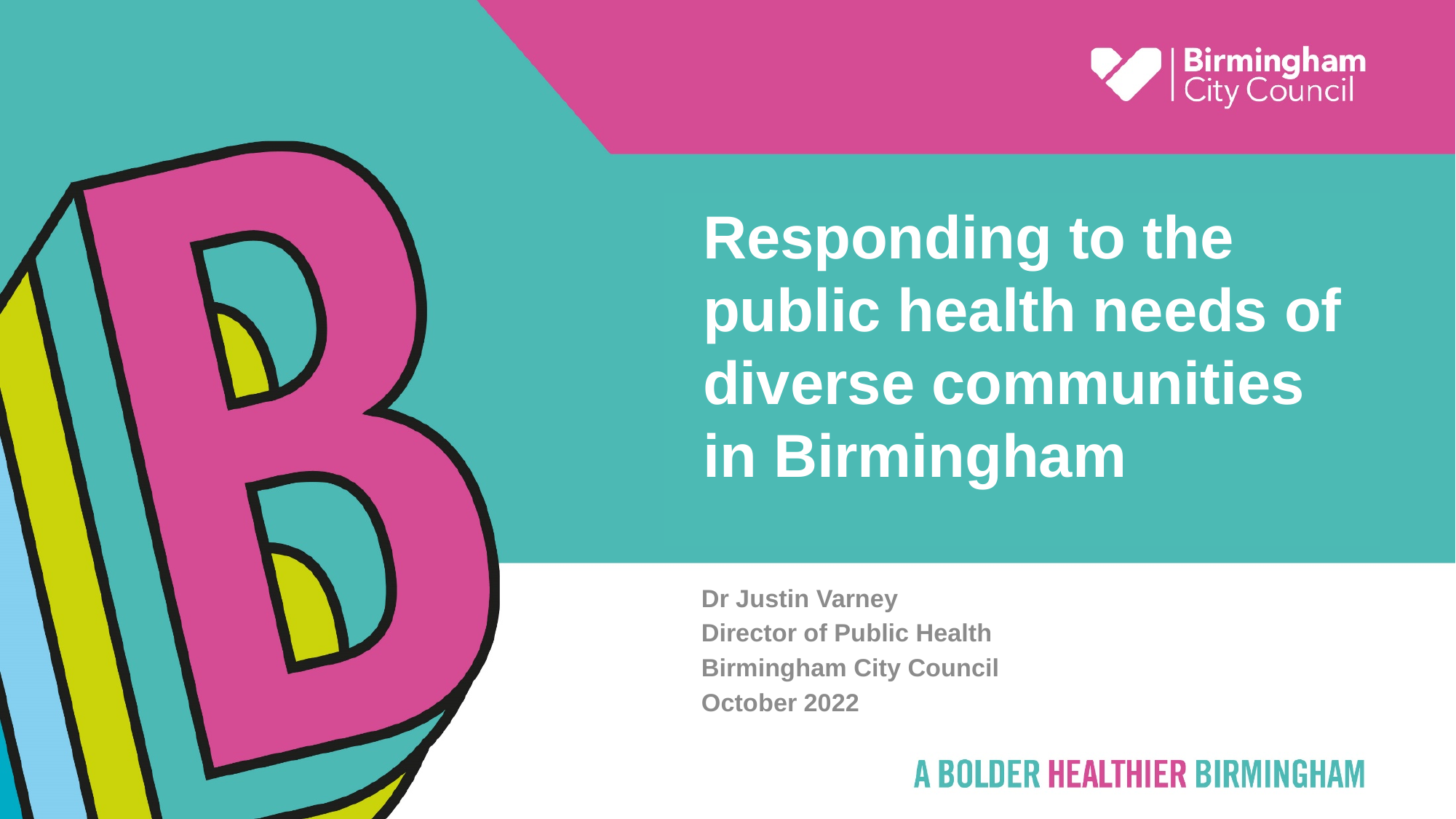

Responding to the public health needs of diverse communities in Birmingham
Dr Justin Varney
Director of Public Health
Birmingham City Council
October 2022